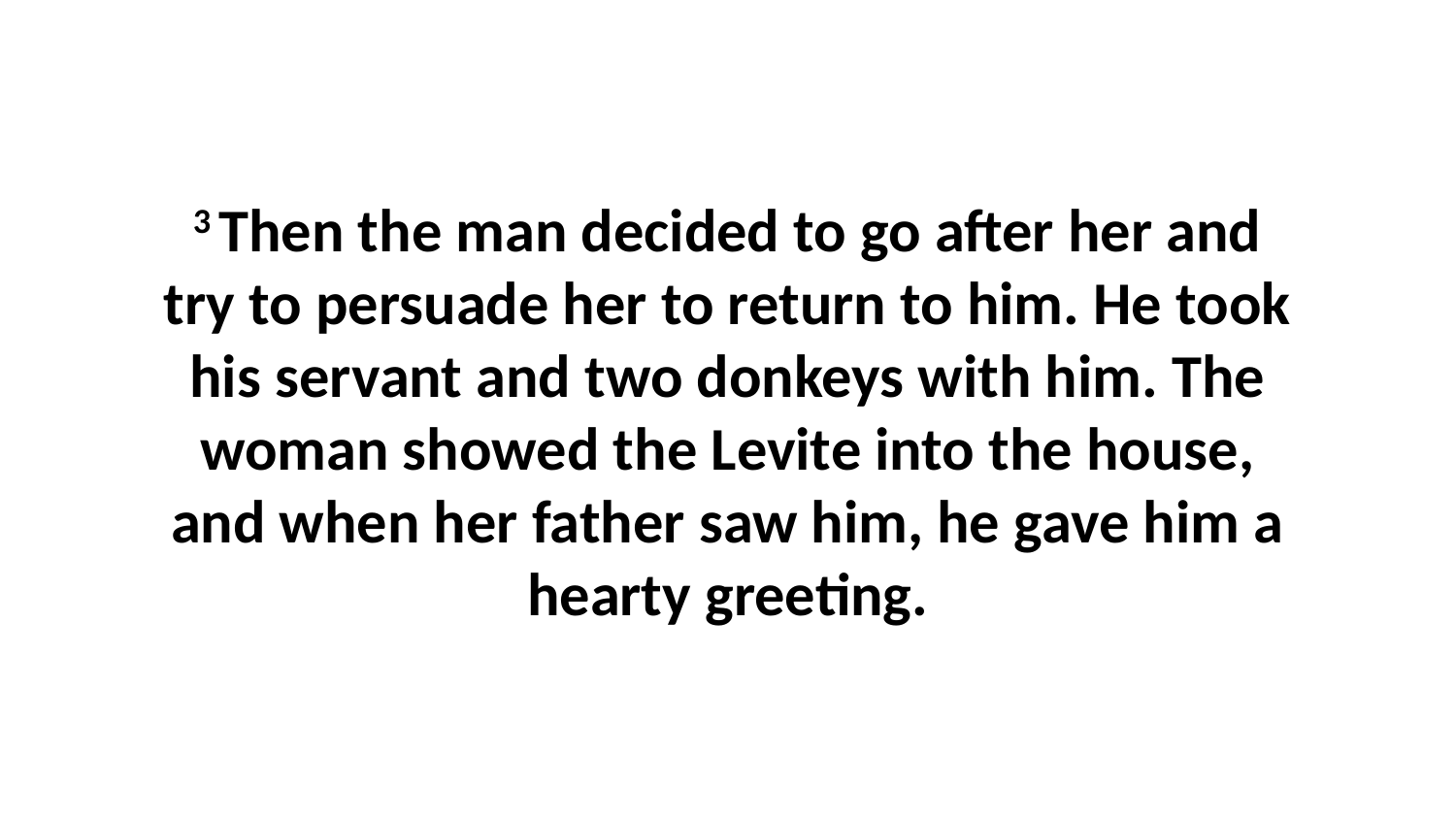

3 Then the man decided to go after her and try to persuade her to return to him. He took his servant and two donkeys with him. The woman showed the Levite into the house, and when her father saw him, he gave him a hearty greeting.